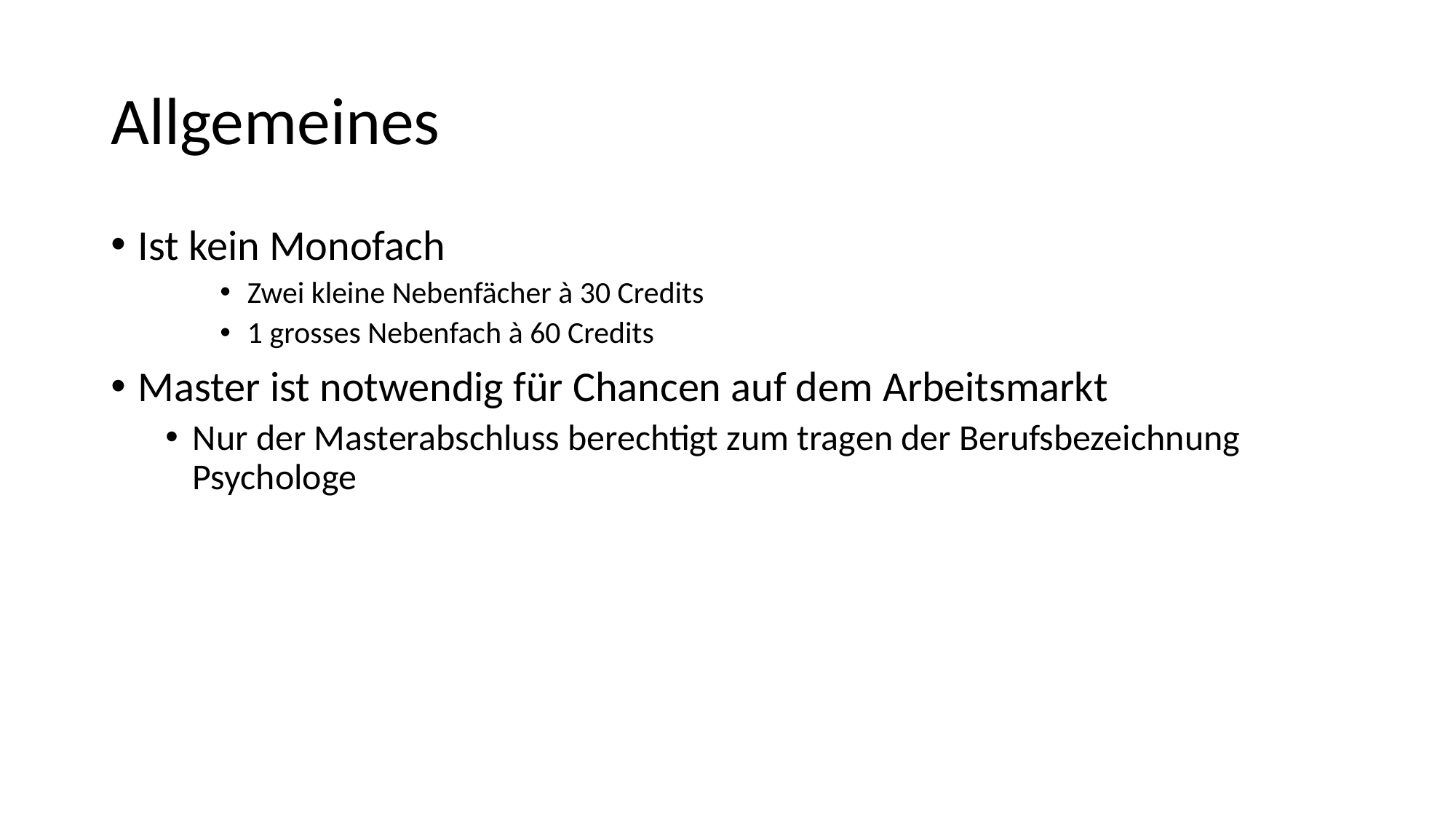

# Allgemeines
Ist kein Monofach
Zwei kleine Nebenfächer à 30 Credits
1 grosses Nebenfach à 60 Credits
Master ist notwendig für Chancen auf dem Arbeitsmarkt
Nur der Masterabschluss berechtigt zum tragen der Berufsbezeichnung Psychologe